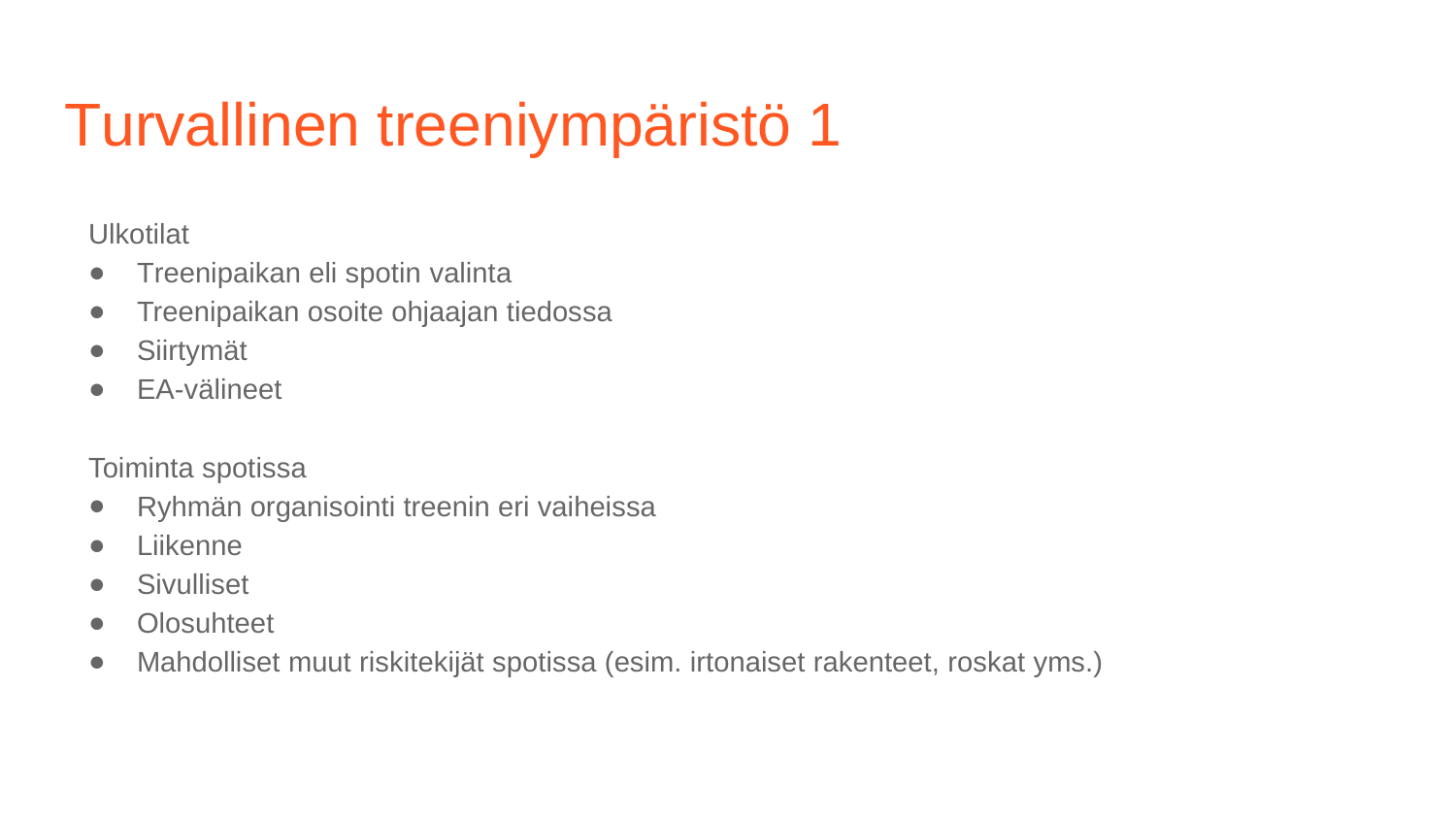

# Turvallinen treeniympäristö 1

Ulkotilat
Treenipaikan eli spotin valinta
Treenipaikan osoite ohjaajan tiedossa
Siirtymät
EA-välineet

Toiminta spotissa
Ryhmän organisointi treenin eri vaiheissa
Liikenne
Sivulliset
Olosuhteet
Mahdolliset muut riskitekijät spotissa (esim. irtonaiset rakenteet, roskat yms.)